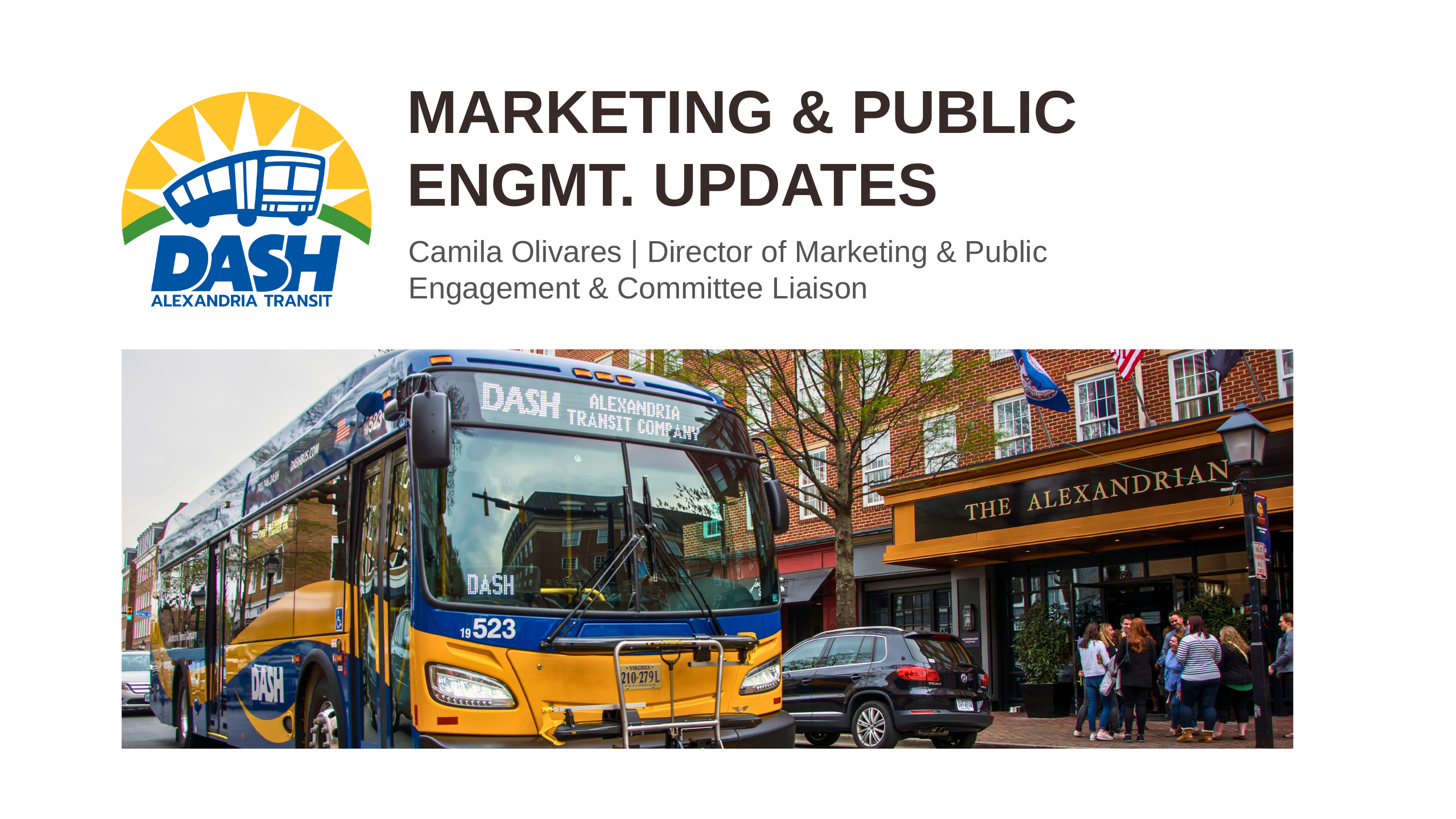

MARKETING & PUBLIC ENGMT. UPDATES

Camila Olivares | Director of Marketing & Public Engagement & Committee Liaison